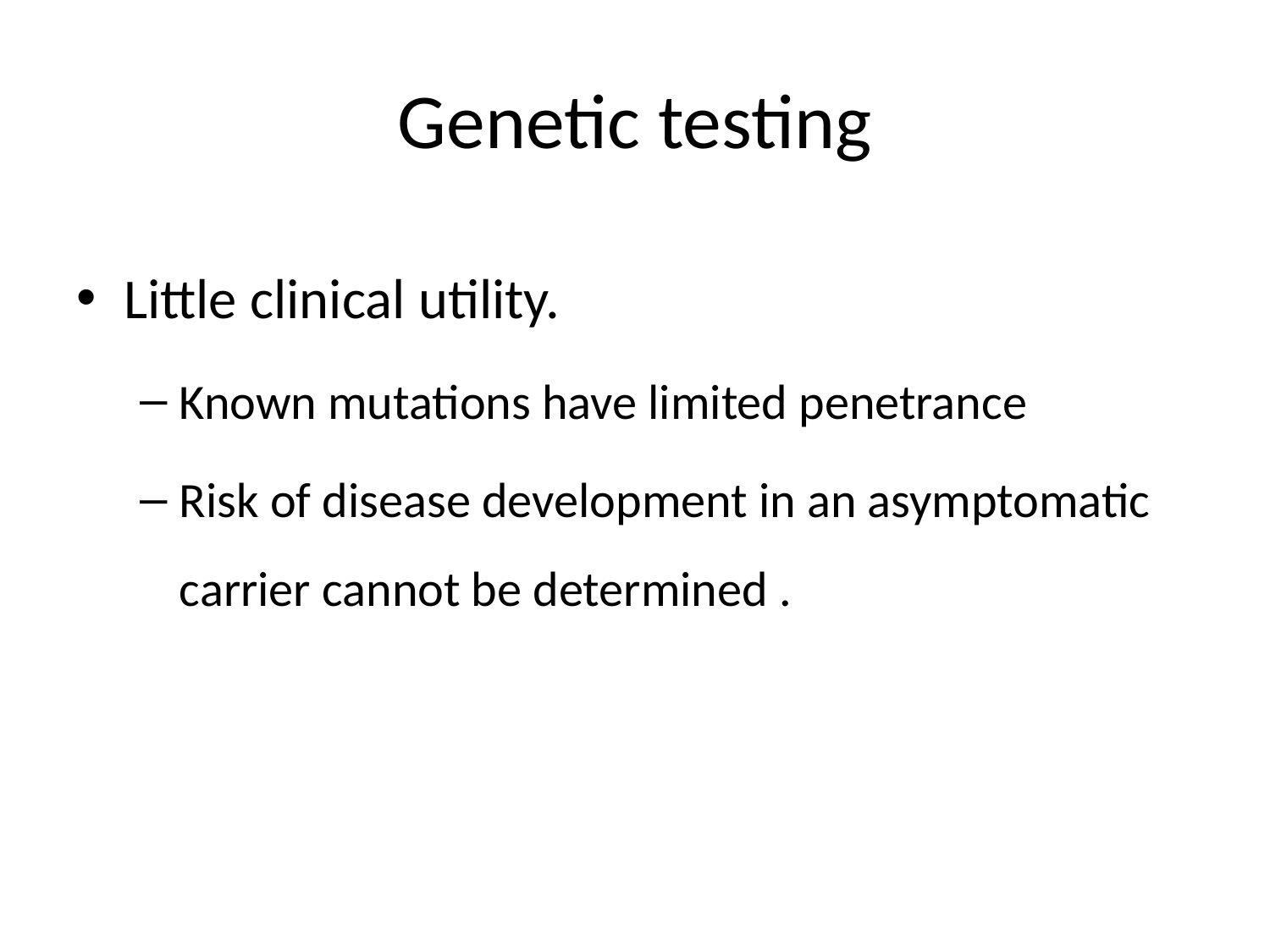

# Genetic testing
Little clinical utility.
Known mutations have limited penetrance
Risk of disease development in an asymptomatic carrier cannot be determined .